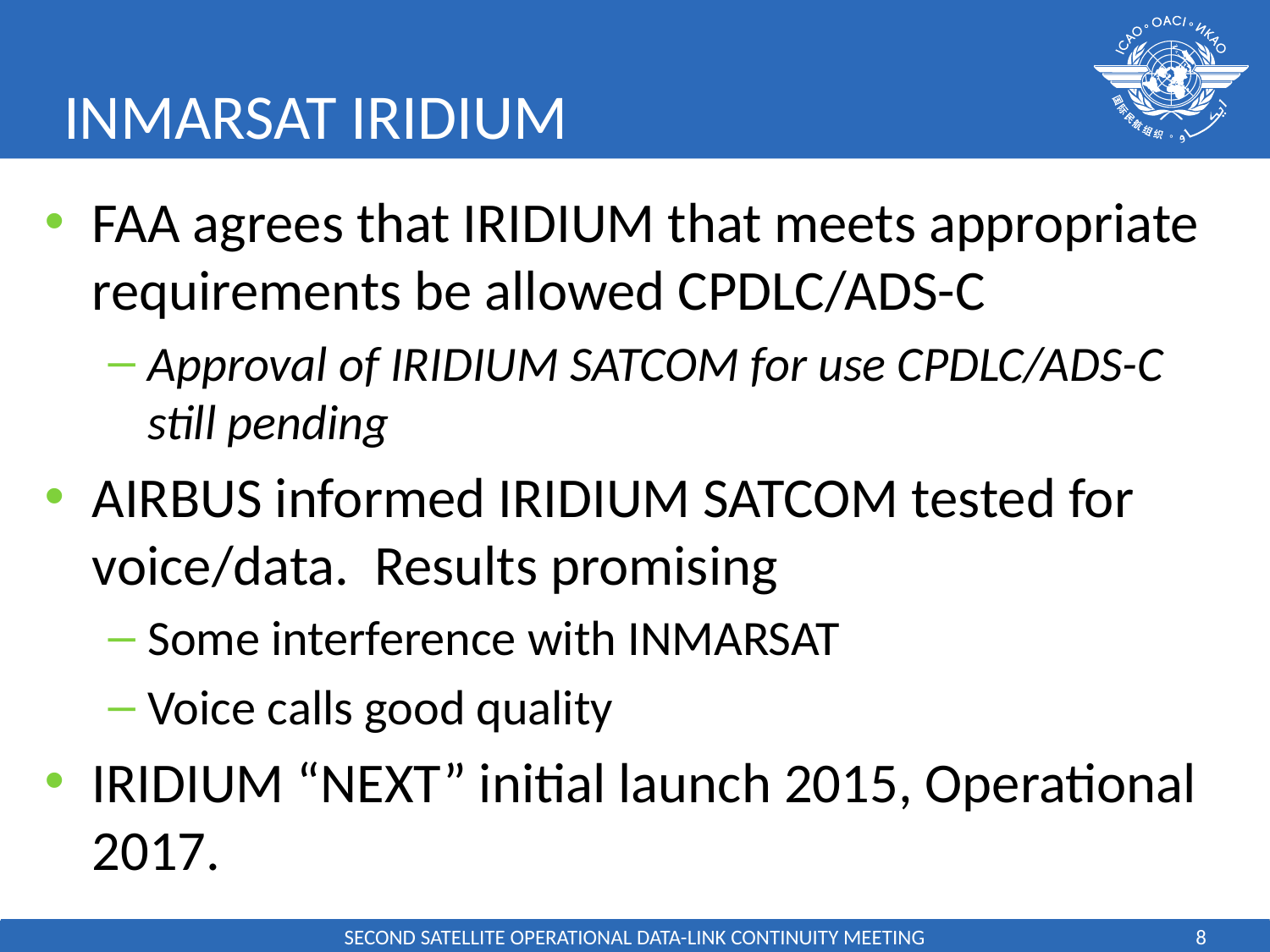

# INMARSAT IRIDIUM
FAA agrees that IRIDIUM that meets appropriate requirements be allowed CPDLC/ADS-C
Approval of IRIDIUM SATCOM for use CPDLC/ADS-C still pending
AIRBUS informed IRIDIUM SATCOM tested for voice/data.  Results promising
Some interference with INMARSAT
Voice calls good quality
IRIDIUM “NEXT” initial launch 2015, Operational 2017.

SECOND SATELLITE OPERATIONAL DATA-LINK CONTINUITY MEETING
8